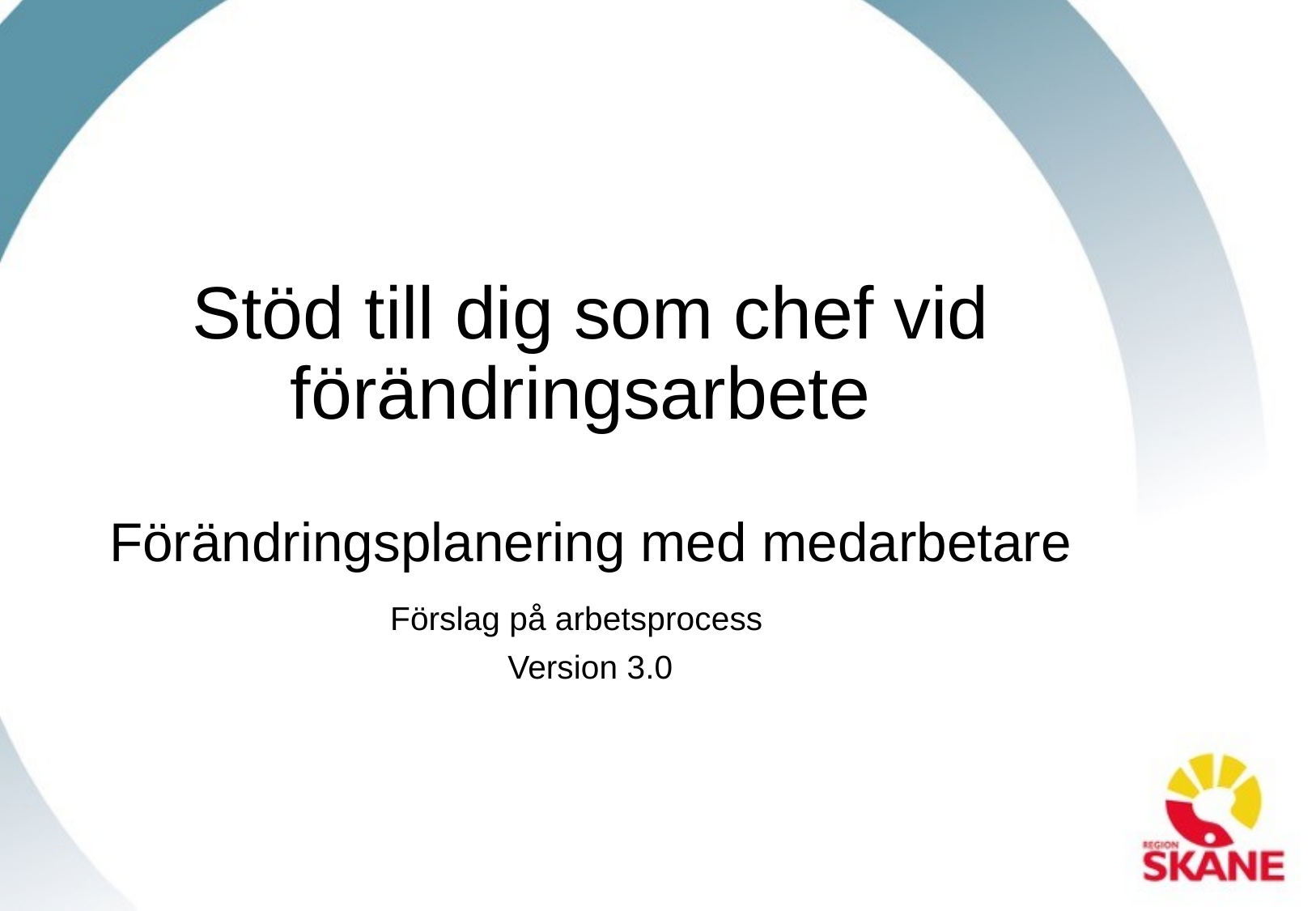

# Stöd till dig som chef vid förändringsarbete Förändringsplanering med medarbetare
Förslag på arbetsprocess
Version 3.0